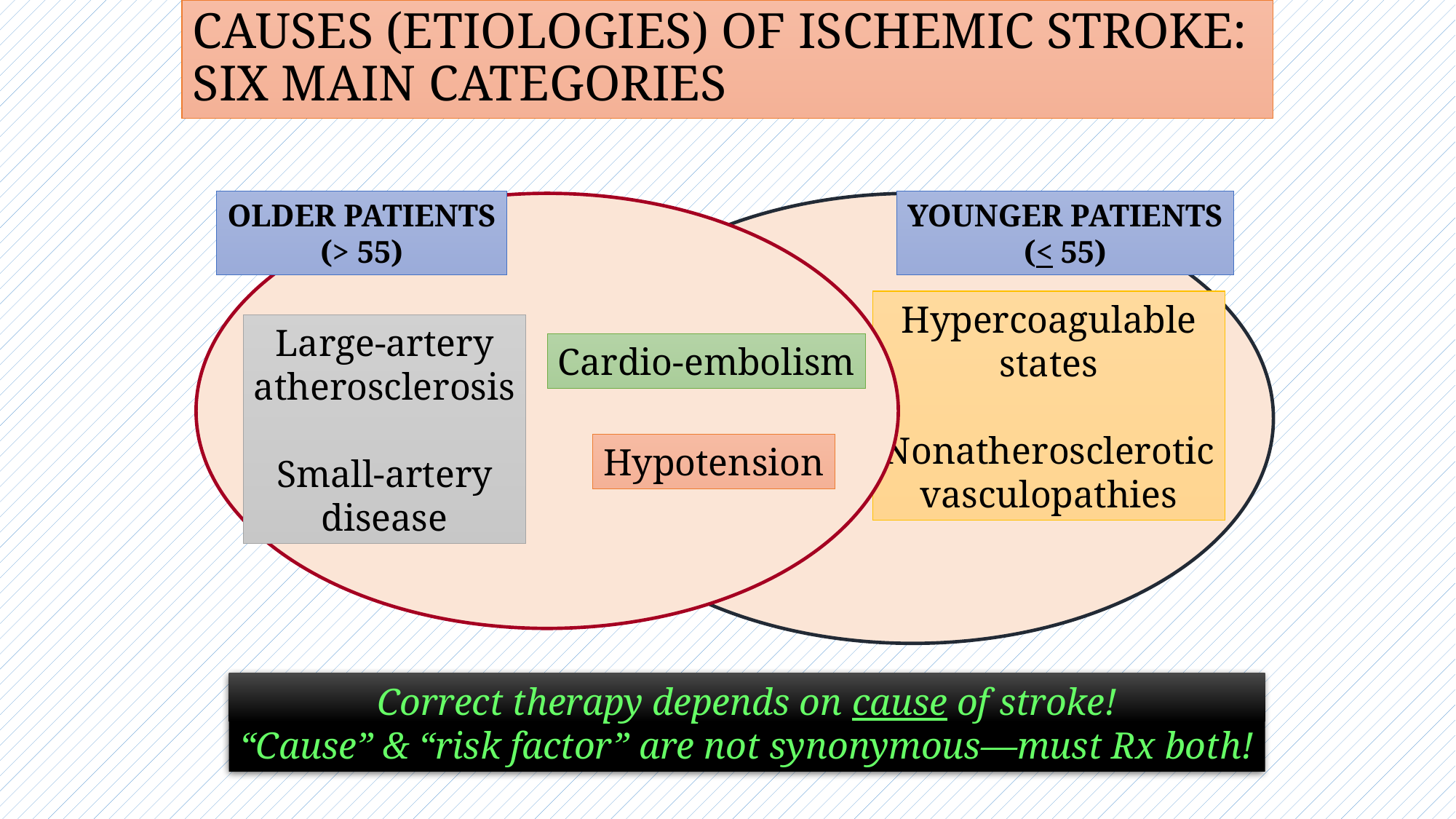

CAUSES (ETIOLOGIES) OF ISCHEMIC STROKE:
SIX MAIN CATEGORIES
OLDER PATIENTS
(> 55)
YOUNGER PATIENTS
(< 55)

Hypercoagulable
states

Nonatherosclerotic
vasculopathies
Large-artery
atherosclerosis

Small-artery
disease
Cardio-embolism
Hypotension
Correct therapy depends on cause of stroke!
“Cause” & “risk factor” are not synonymous—must Rx both!